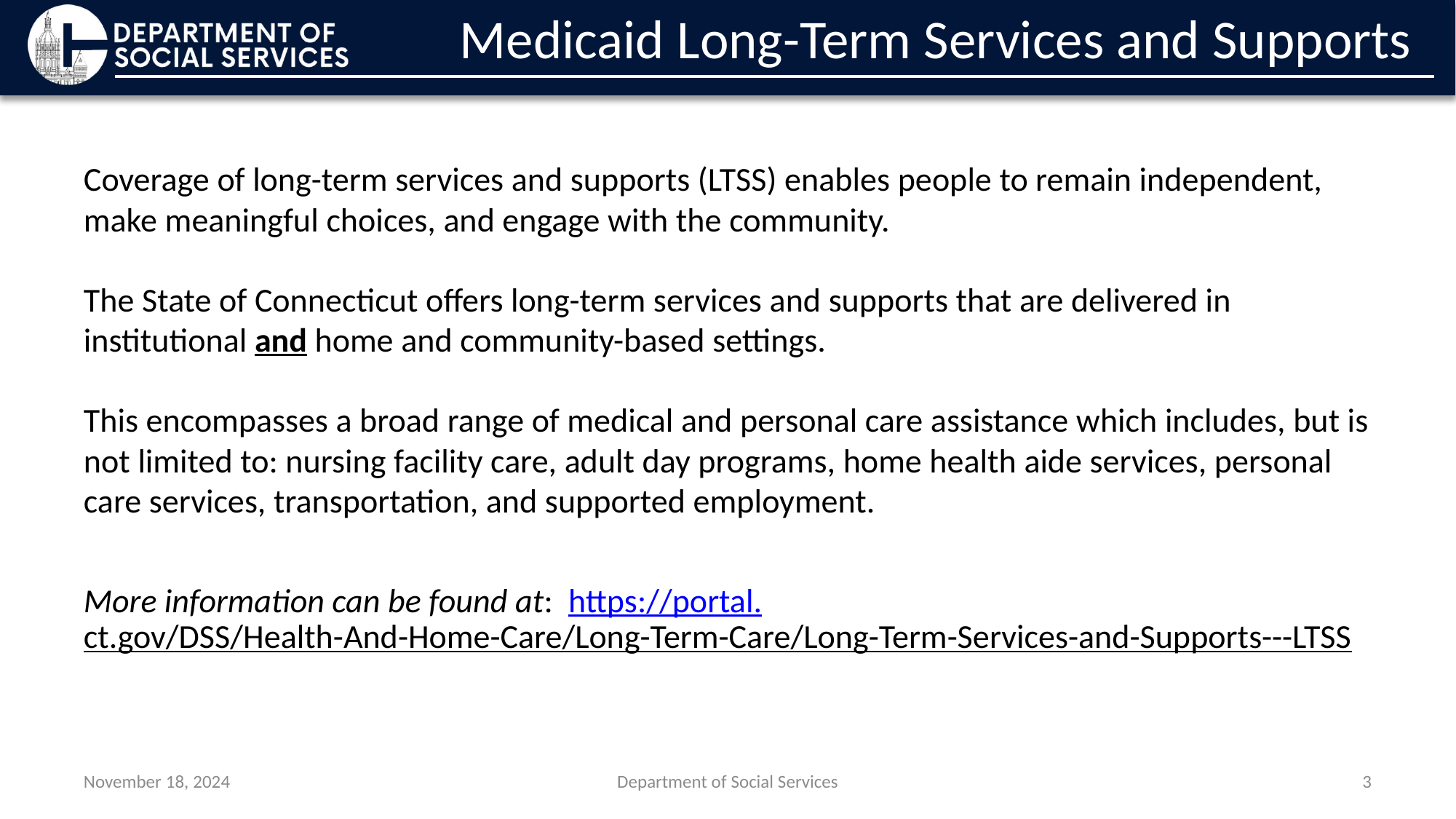

# Medicaid Long-Term Services and Supports
Coverage of long-term services and supports (LTSS) enables people to remain independent, make meaningful choices, and engage with the community.

The State of Connecticut offers long-term services and supports that are delivered in institutional and home and community-based settings.

This encompasses a broad range of medical and personal care assistance which includes, but is not limited to: nursing facility care, adult day programs, home health aide services, personal care services, transportation, and supported employment.

More information can be found at:  https://portal.ct.gov/DSS/Health-And-Home-Care/Long-Term-Care/Long-Term-Services-and-Supports---LTSS

November 18, 2024
Department of Social Services
3